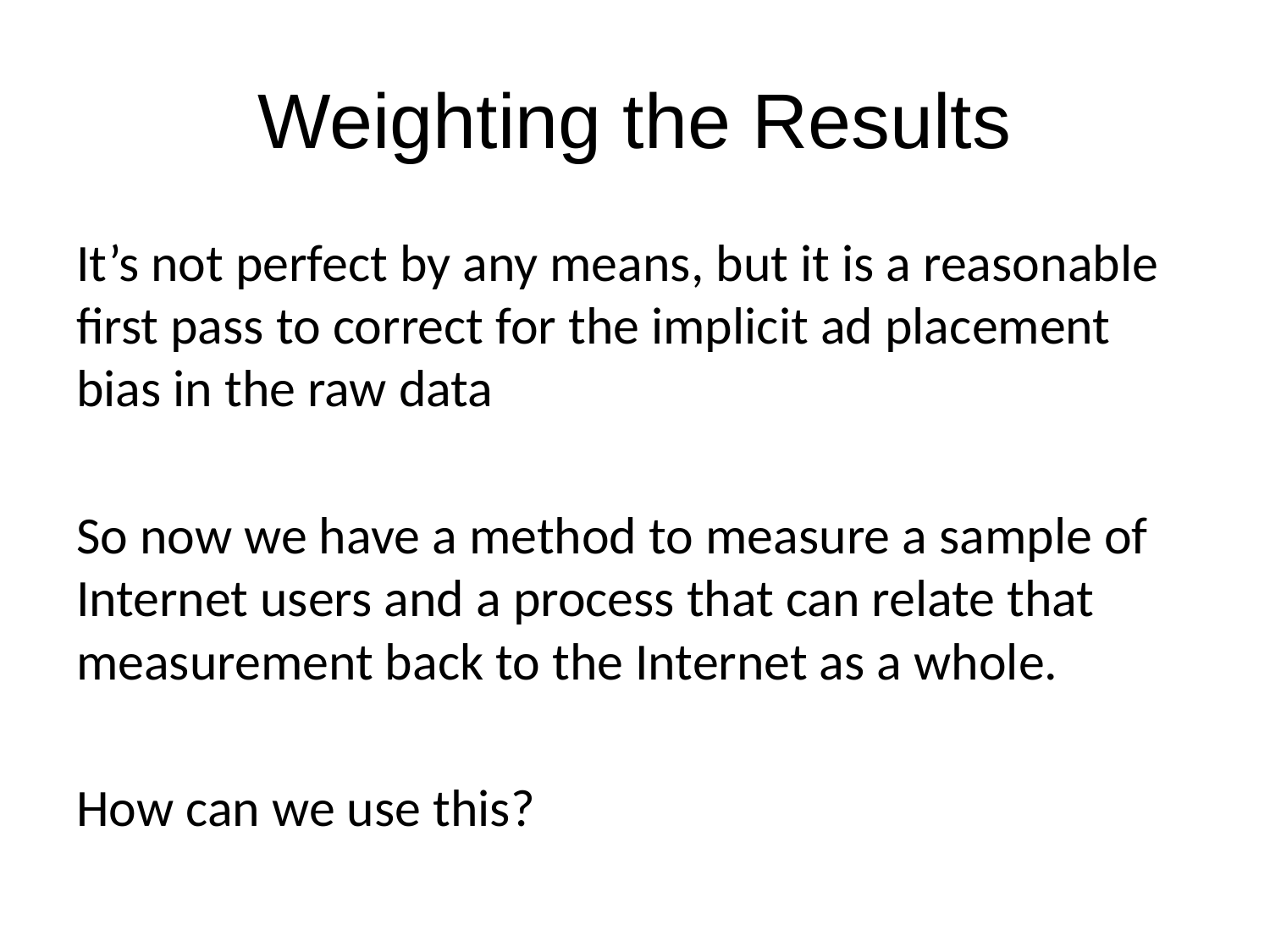

# Weighting the Results
It’s not perfect by any means, but it is a reasonable first pass to correct for the implicit ad placement bias in the raw data

So now we have a method to measure a sample of Internet users and a process that can relate that measurement back to the Internet as a whole.

How can we use this?